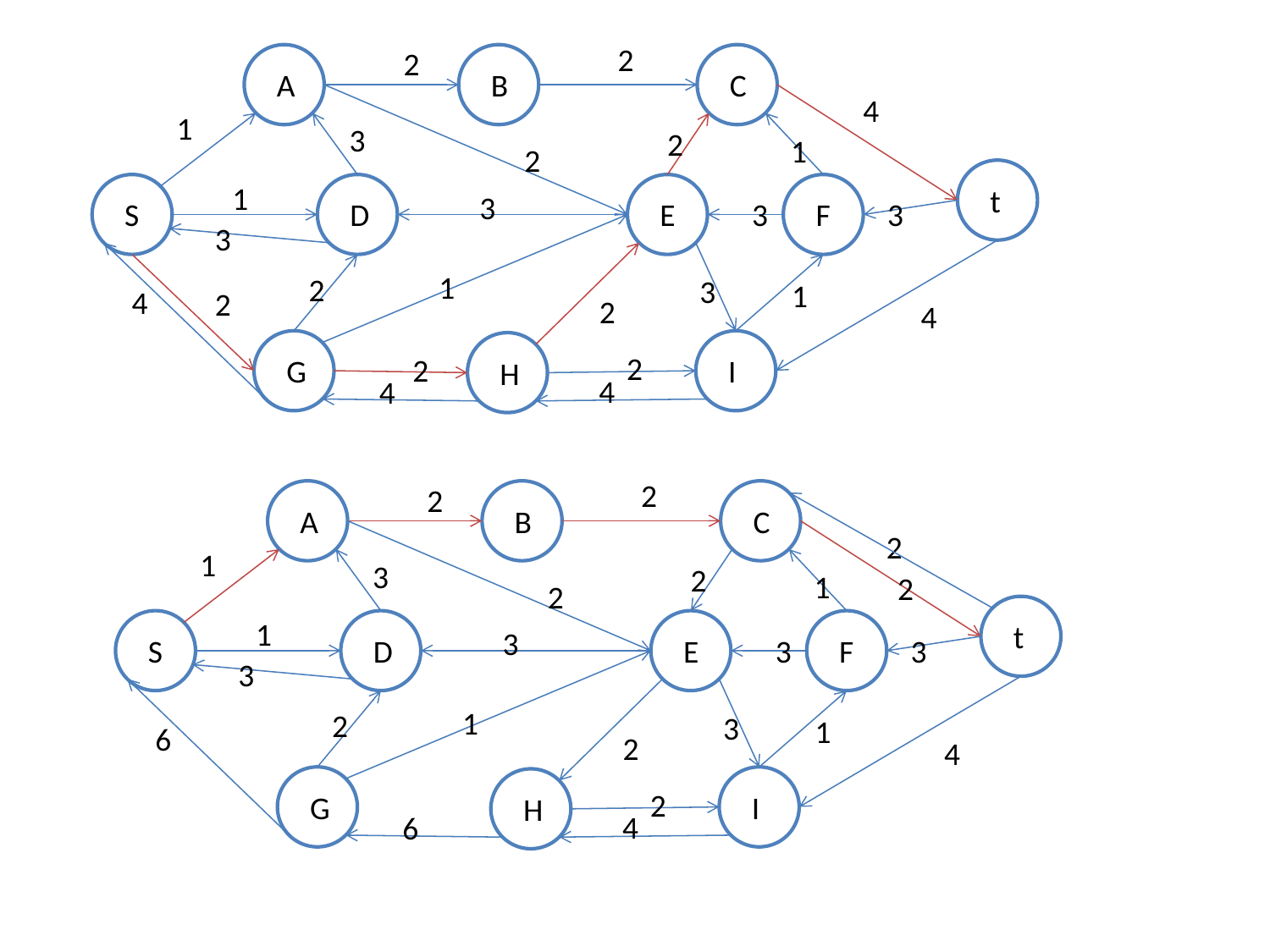

2
2

A

B

C
4
1
3
2
1
2

t
1

S

D

E

F
3
3
3
1
2
3
1
2
2
4

G

I

H
2
2
4
4
4
3
2
2

A

B

C
2
1
3
2
1
2

t
1

S

D

E

F
3
3
3
1
2
3
1
2
4

G

I

H
2
6
4
6
3
2